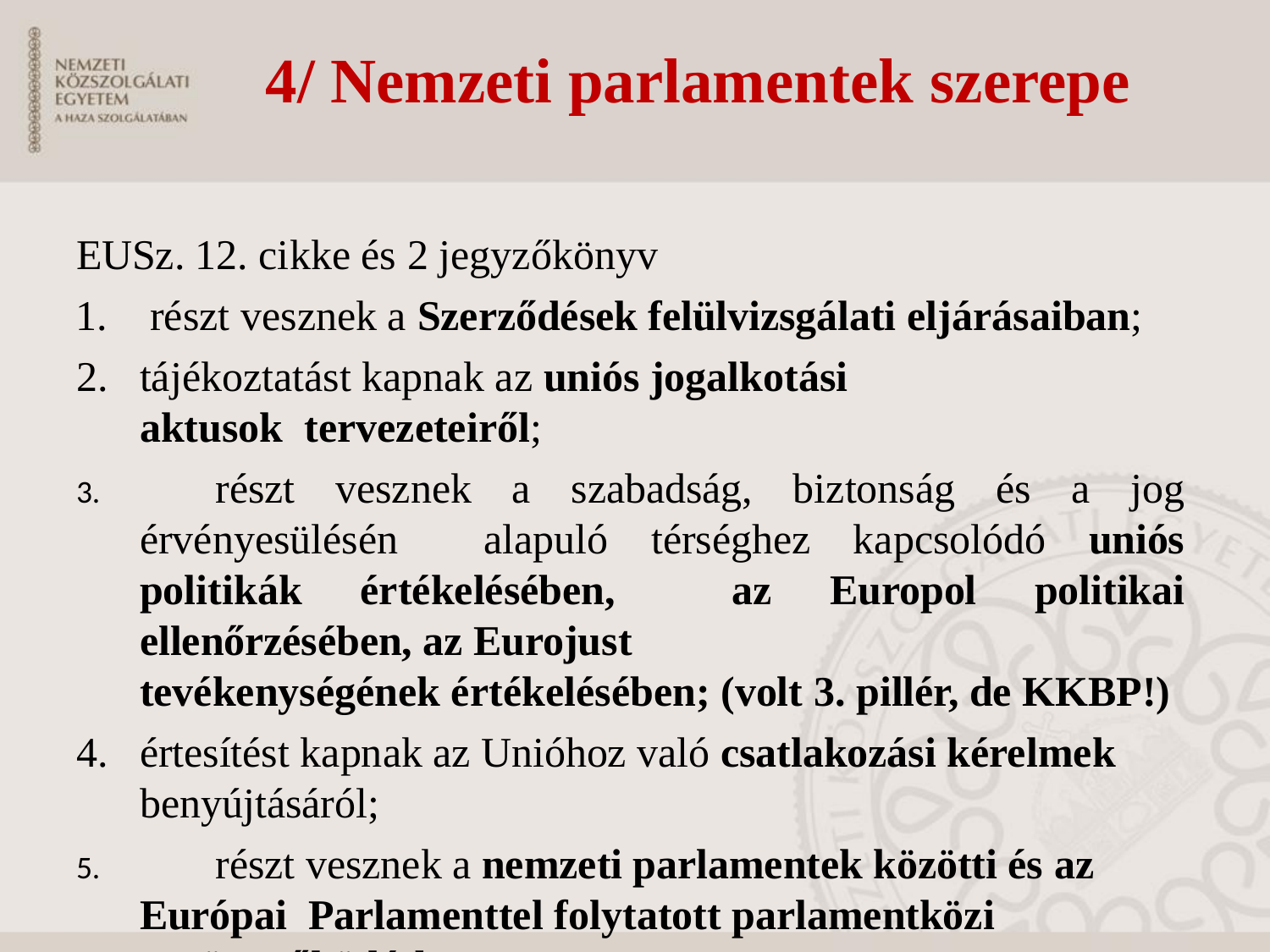

# 4/ Nemzeti parlamentek szerepe
EUSz. 12. cikke és 2 jegyzőkönyv
részt vesznek a Szerződések felülvizsgálati eljárásaiban;
tájékoztatást kapnak az uniós jogalkotási aktusok  tervezeteiről;
	részt vesznek a szabadság, biztonság és a jog érvényesülésén  alapuló térséghez kapcsolódó uniós politikák értékelésében,  az Europol politikai ellenőrzésében, az Eurojust
tevékenységének értékelésében; (volt 3. pillér, de KKBP!)
értesítést kapnak az Unióhoz való csatlakozási kérelmek
benyújtásáról;
	részt vesznek a nemzeti parlamentek közötti és az Európai  Parlamenttel folytatott parlamentközi együttműködésben